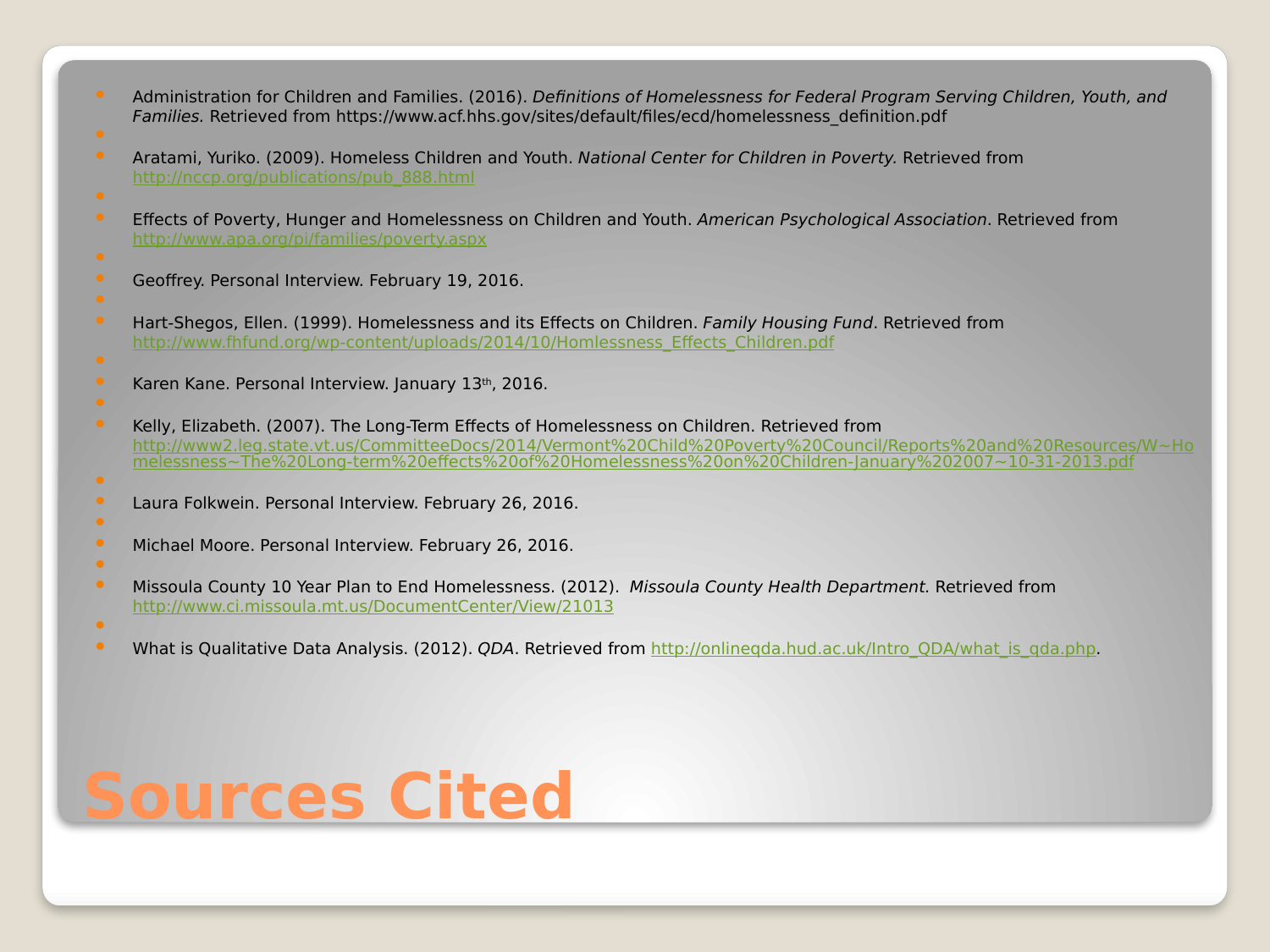

Administration for Children and Families. (2016). Definitions of Homelessness for Federal Program Serving Children, Youth, and Families. Retrieved from https://www.acf.hhs.gov/sites/default/files/ecd/homelessness_definition.pdf

Aratami, Yuriko. (2009). Homeless Children and Youth. National Center for Children in Poverty. Retrieved from http://nccp.org/publications/pub_888.html

Effects of Poverty, Hunger and Homelessness on Children and Youth. American Psychological Association. Retrieved from http://www.apa.org/pi/families/poverty.aspx

Geoffrey. Personal Interview. February 19, 2016.

Hart-Shegos, Ellen. (1999). Homelessness and its Effects on Children. Family Housing Fund. Retrieved from http://www.fhfund.org/wp-content/uploads/2014/10/Homlessness_Effects_Children.pdf

Karen Kane. Personal Interview. January 13th, 2016.

Kelly, Elizabeth. (2007). The Long-Term Effects of Homelessness on Children. Retrieved from http://www2.leg.state.vt.us/CommitteeDocs/2014/Vermont%20Child%20Poverty%20Council/Reports%20and%20Resources/W~Homelessness~The%20Long-term%20effects%20of%20Homelessness%20on%20Children-January%202007~10-31-2013.pdf

Laura Folkwein. Personal Interview. February 26, 2016.

Michael Moore. Personal Interview. February 26, 2016.

Missoula County 10 Year Plan to End Homelessness. (2012).  Missoula County Health Department. Retrieved from http://www.ci.missoula.mt.us/DocumentCenter/View/21013

What is Qualitative Data Analysis. (2012). QDA. Retrieved from http://onlineqda.hud.ac.uk/Intro_QDA/what_is_qda.php.

# Sources Cited